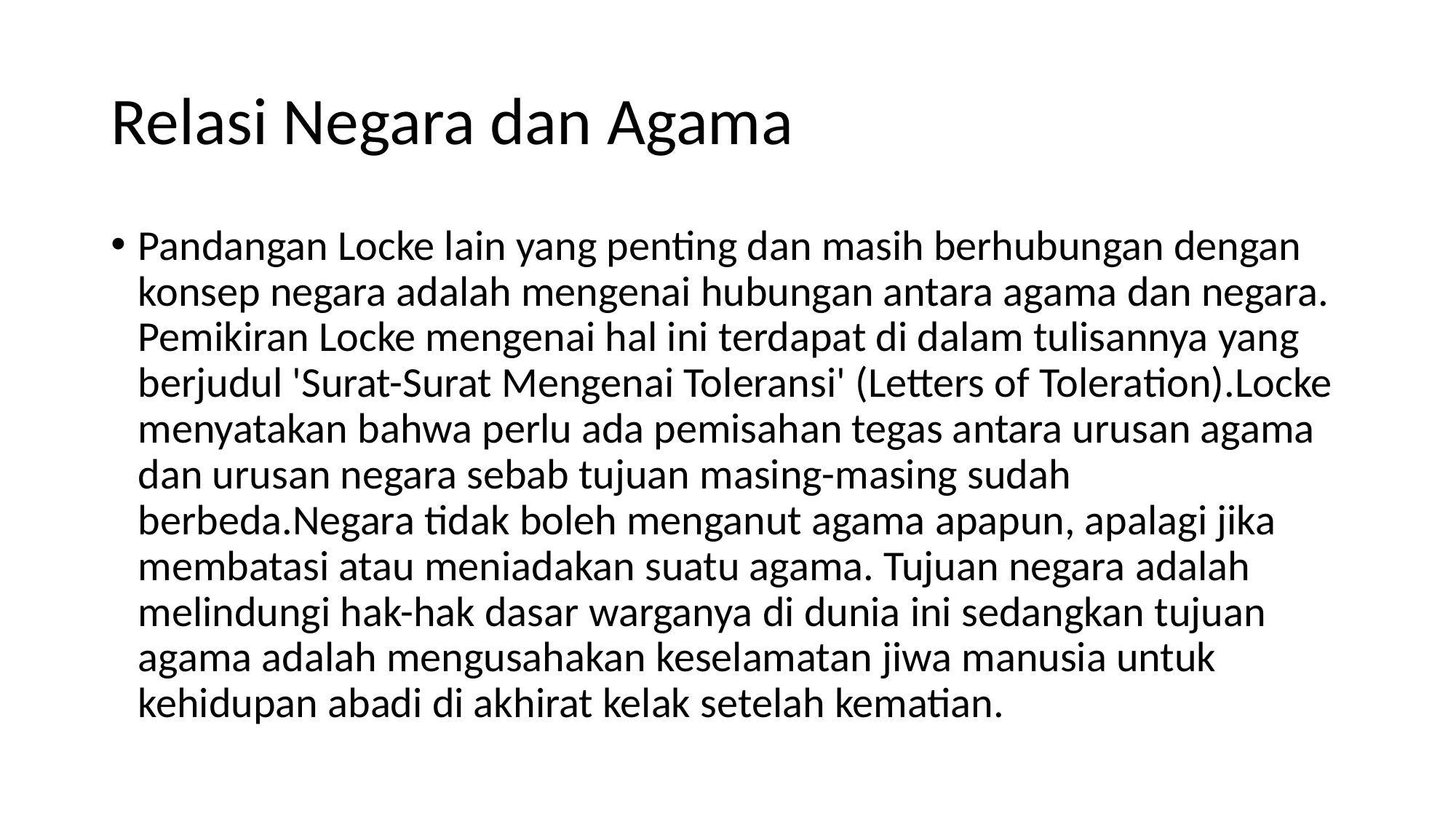

# Relasi Negara dan Agama
Pandangan Locke lain yang penting dan masih berhubungan dengan konsep negara adalah mengenai hubungan antara agama dan negara. Pemikiran Locke mengenai hal ini terdapat di dalam tulisannya yang berjudul 'Surat-Surat Mengenai Toleransi' (Letters of Toleration).Locke menyatakan bahwa perlu ada pemisahan tegas antara urusan agama dan urusan negara sebab tujuan masing-masing sudah berbeda.Negara tidak boleh menganut agama apapun, apalagi jika membatasi atau meniadakan suatu agama. Tujuan negara adalah melindungi hak-hak dasar warganya di dunia ini sedangkan tujuan agama adalah mengusahakan keselamatan jiwa manusia untuk kehidupan abadi di akhirat kelak setelah kematian.